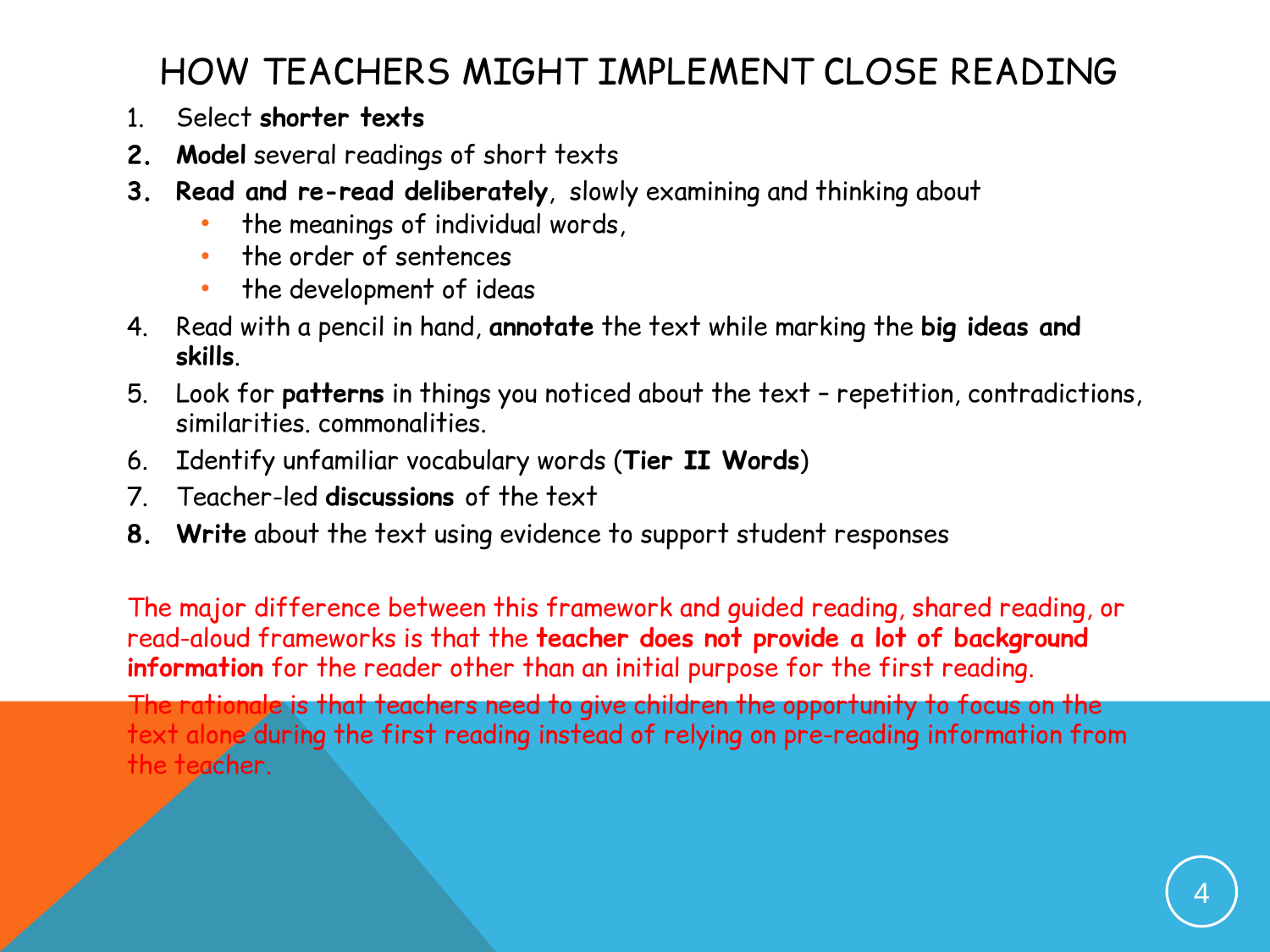

# How teachers might implement close reading
Select shorter texts
Model several readings of short texts
Read and re-read deliberately,  slowly examining and thinking about
the meanings of individual words,
the order of sentences
the development of ideas
Read with a pencil in hand, annotate the text while marking the big ideas and skills.
Look for patterns in things you noticed about the text – repetition, contradictions, similarities. commonalities.
Identify unfamiliar vocabulary words (Tier II Words)
Teacher-led discussions of the text
Write about the text using evidence to support student responses

The major difference between this framework and guided reading, shared reading, or read-aloud frameworks is that the teacher does not provide a lot of background information for the reader other than an initial purpose for the first reading.
The rationale is that teachers need to give children the opportunity to focus on the text alone during the first reading instead of relying on pre-reading information from the teacher.

4